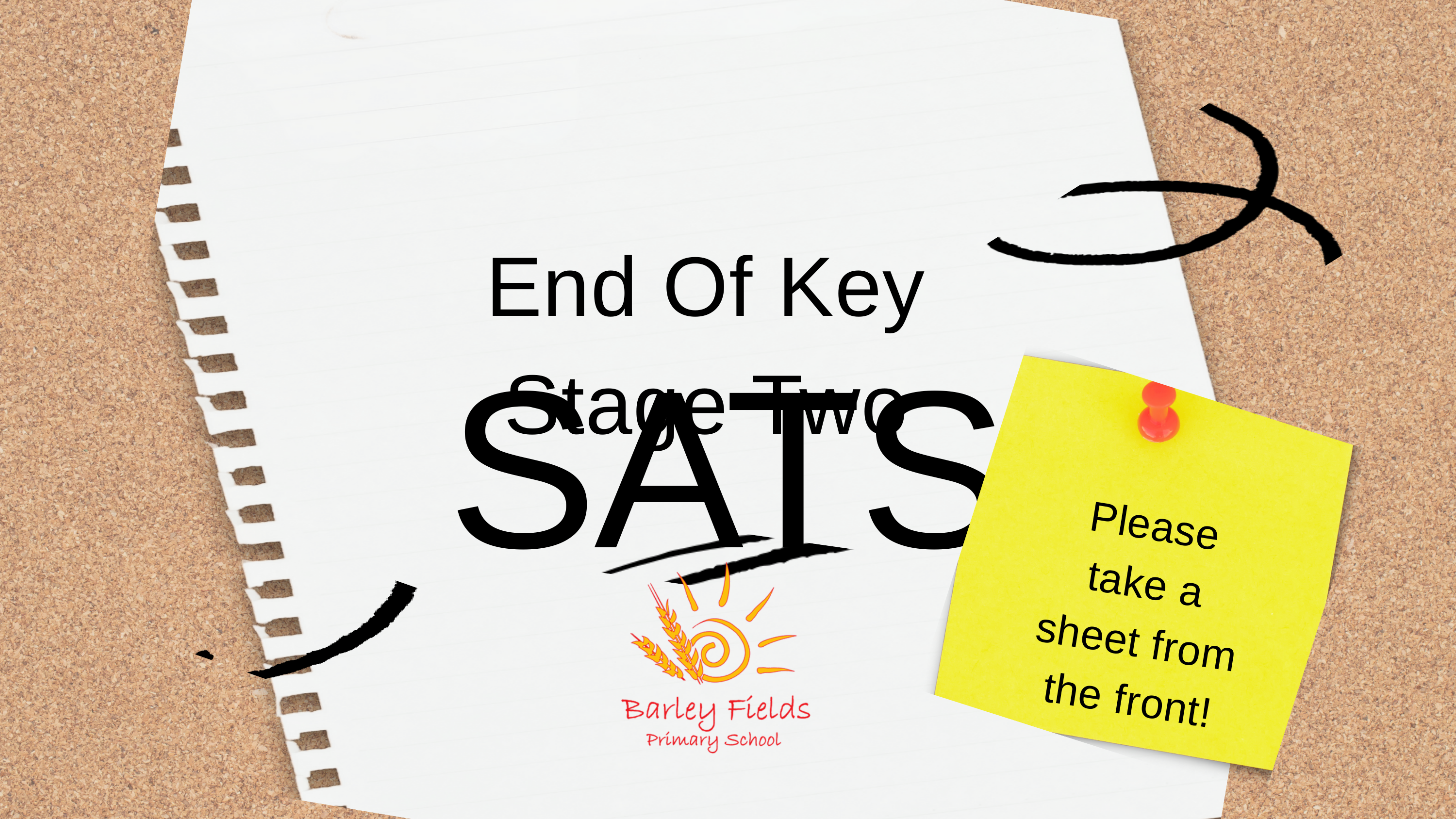

End Of Key Stage Two
SATS

Please take a sheet from the front!